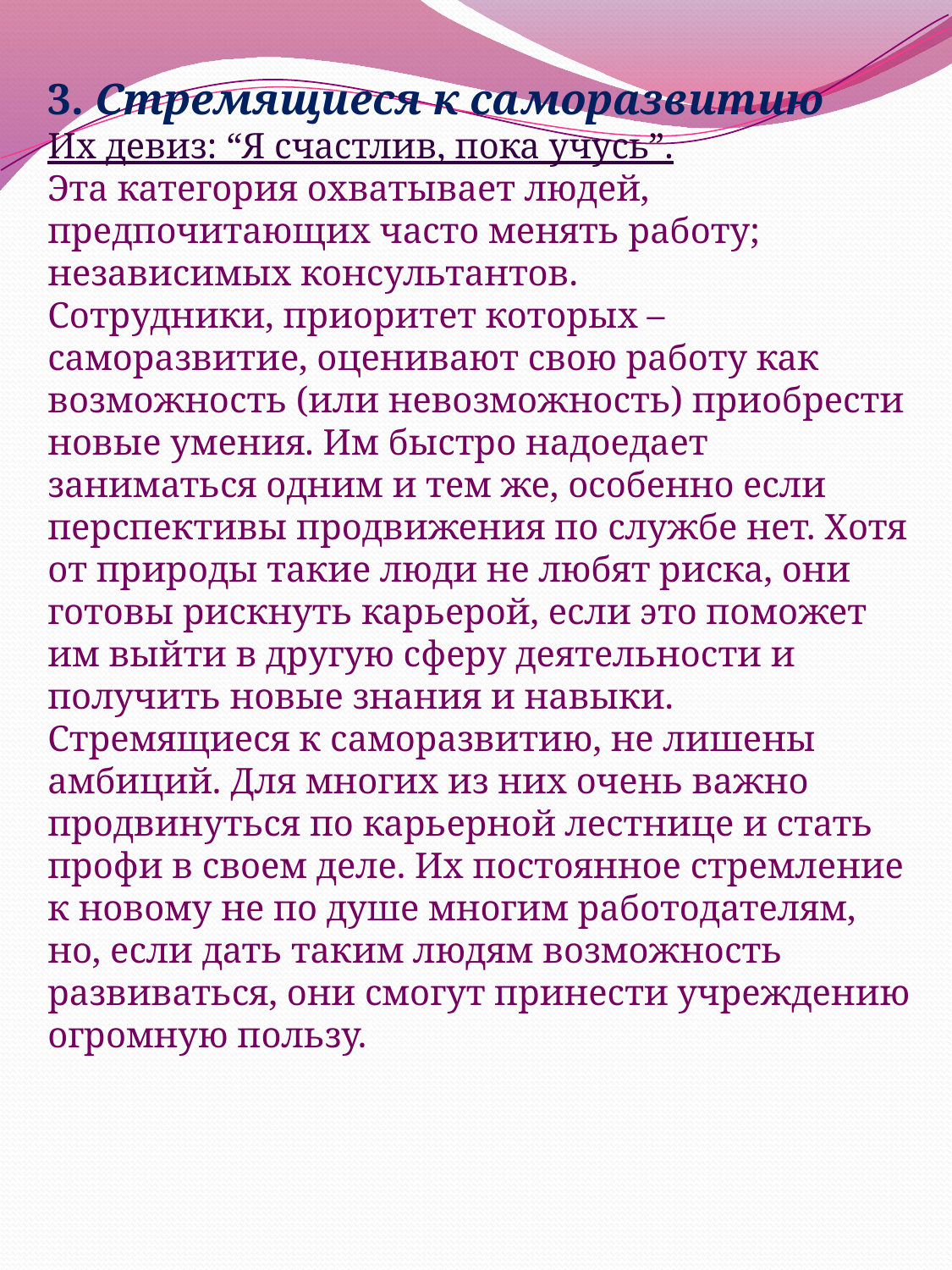

# 3. Стремящиеся к саморазвитию Их девиз: “Я счастлив, пока учусь”. Эта категория охватывает людей, предпочитающих часто менять работу; независимых консультантов. Сотрудники, приоритет которых – саморазвитие, оценивают свою работу как возможность (или невозможность) приобрести новые умения. Им быстро надоедает заниматься одним и тем же, особенно если перспективы продвижения по службе нет. Хотя от природы такие люди не любят риска, они готовы рискнуть карьерой, если это поможет им выйти в другую сферу деятельности и получить новые знания и навыки. Стремящиеся к саморазвитию, не лишены амбиций. Для многих из них очень важно продвинуться по карьерной лестнице и стать профи в своем деле. Их постоянное стремление к новому не по душе многим работодателям, но, если дать таким людям возможность развиваться, они смогут принести учреждению огромную пользу.